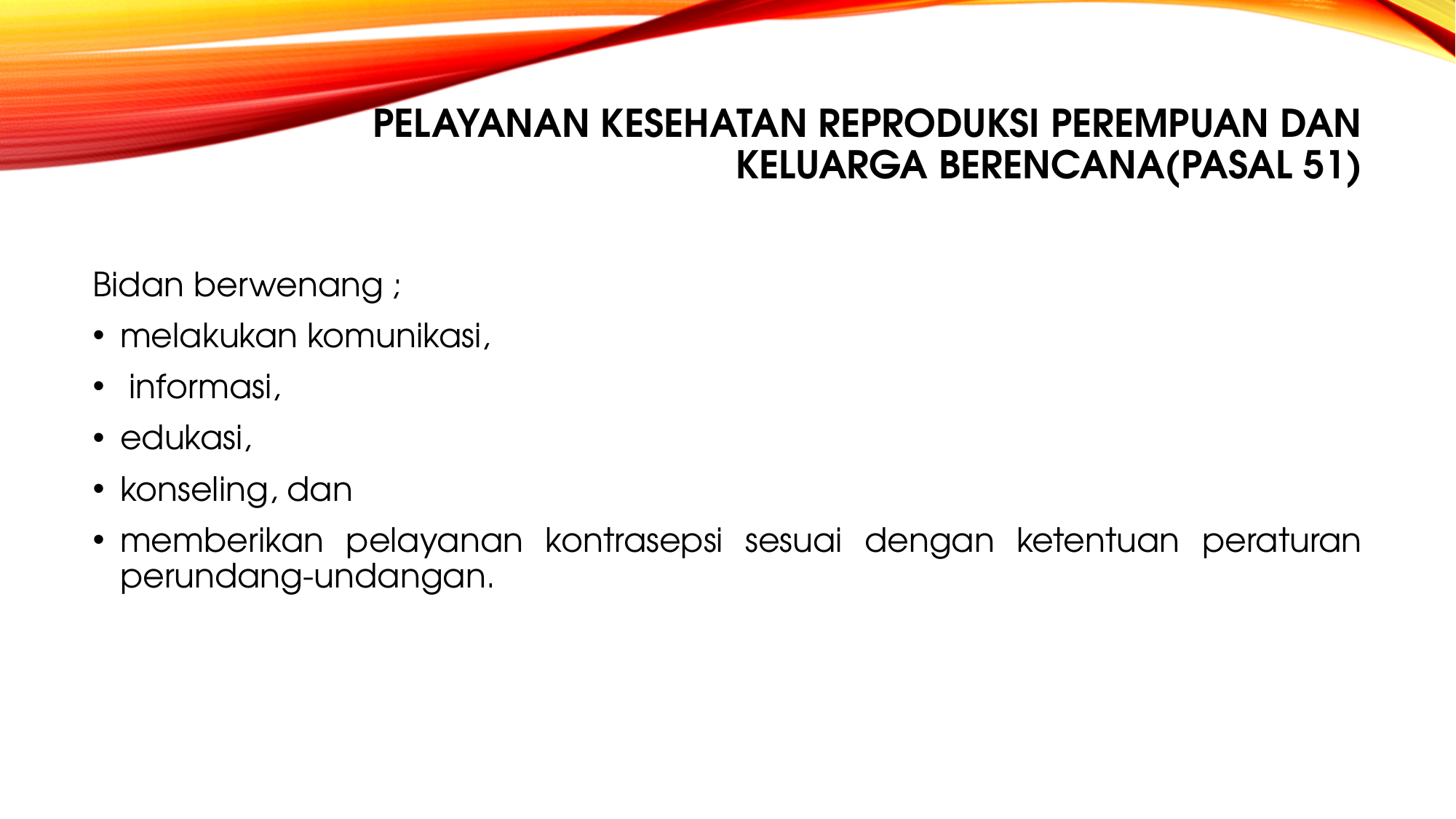

# Pelayanan Kesehatan Reproduksi Perempuan dan Keluarga Berencana(pasal 51)
Bidan berwenang ;
melakukan komunikasi,
 informasi,
edukasi,
konseling, dan
memberikan pelayanan kontrasepsi sesuai dengan ketentuan peraturan perundang-undangan.